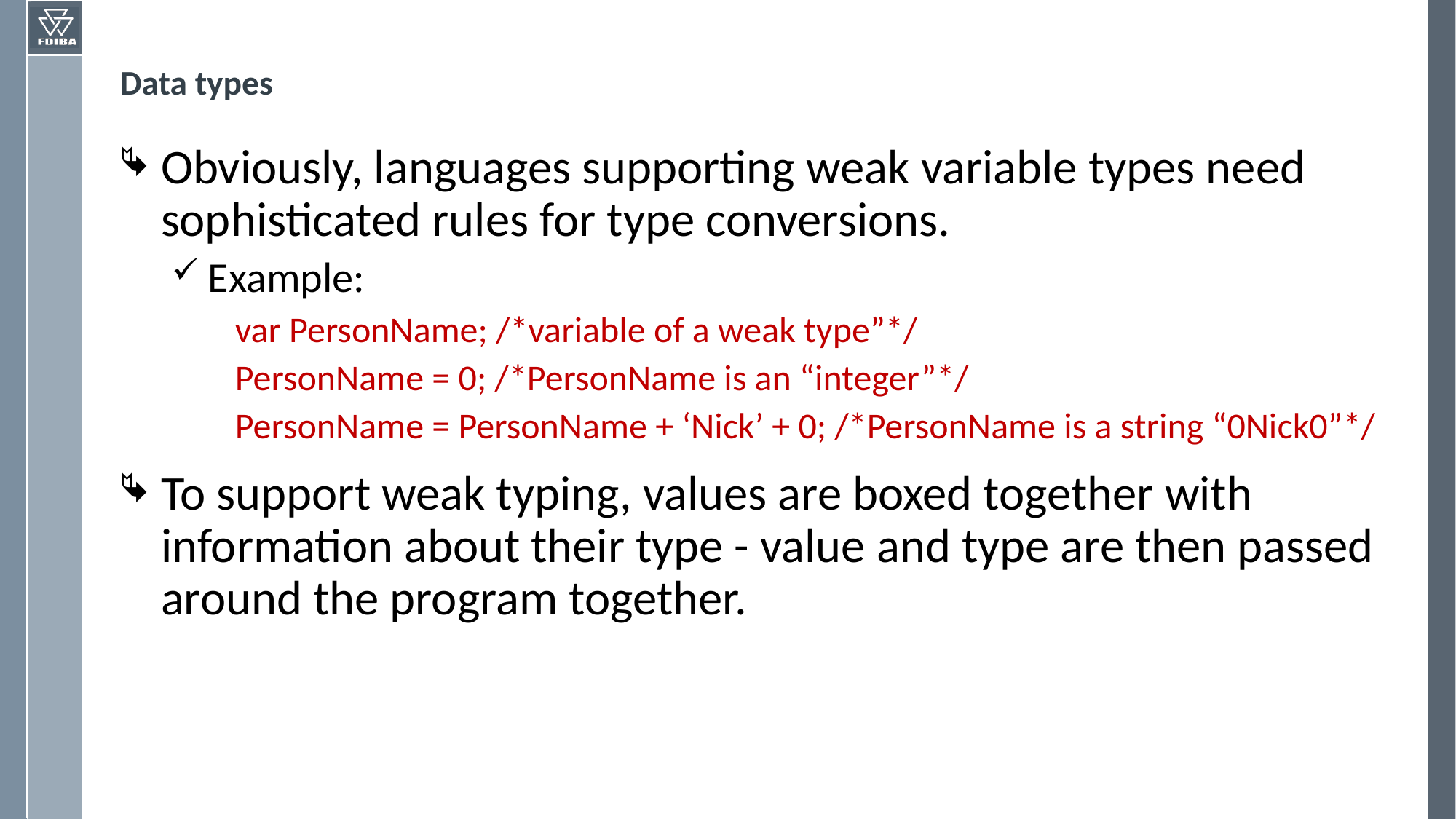

# Data types
Obviously, languages supporting weak variable types need sophisticated rules for type conversions.
Example:
var PersonName; /*variable of a weak type”*/
PersonName = 0; /*PersonName is an “integer”*/
PersonName = PersonName + ‘Nick’ + 0; /*PersonName is a string “0Nick0”*/
To support weak typing, values are boxed together with information about their type - value and type are then passed around the program together.